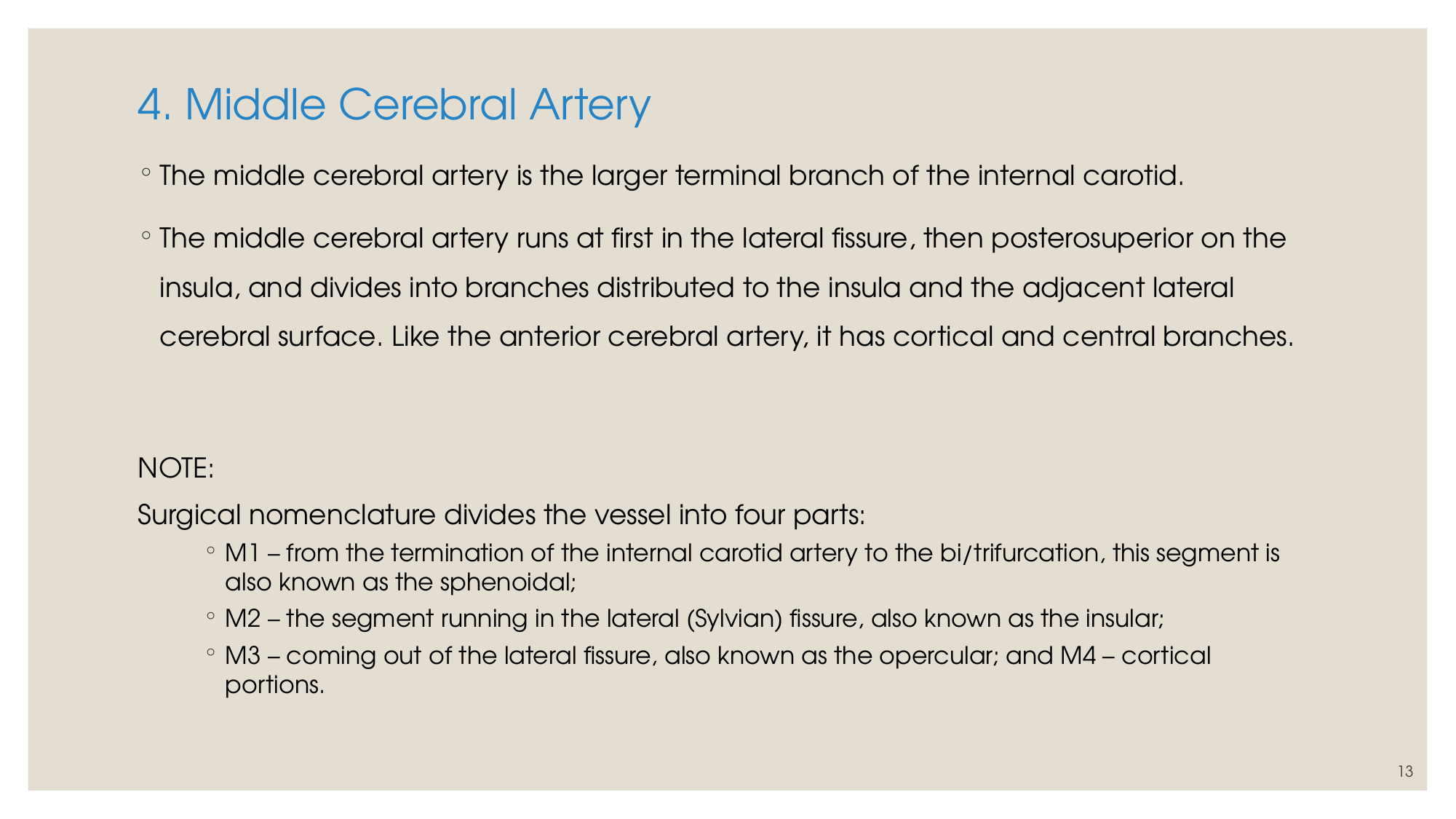

4. Middle Cerebral Artery
The middle cerebral artery is the larger terminal branch of the internal carotid.
The middle cerebral artery runs at first in the lateral fissure, then posterosuperior on the insula, and divides into branches distributed to the insula and the adjacent lateral cerebral surface. Like the anterior cerebral artery, it has cortical and central branches.

NOTE:
Surgical nomenclature divides the vessel into four parts:
M1 – from the termination of the internal carotid artery to the bi/trifurcation, this segment is also known as the sphenoidal;
M2 – the segment running in the lateral (Sylvian) fissure, also known as the insular;
M3 – coming out of the lateral fissure, also known as the opercular; and M4 – cortical portions.
13